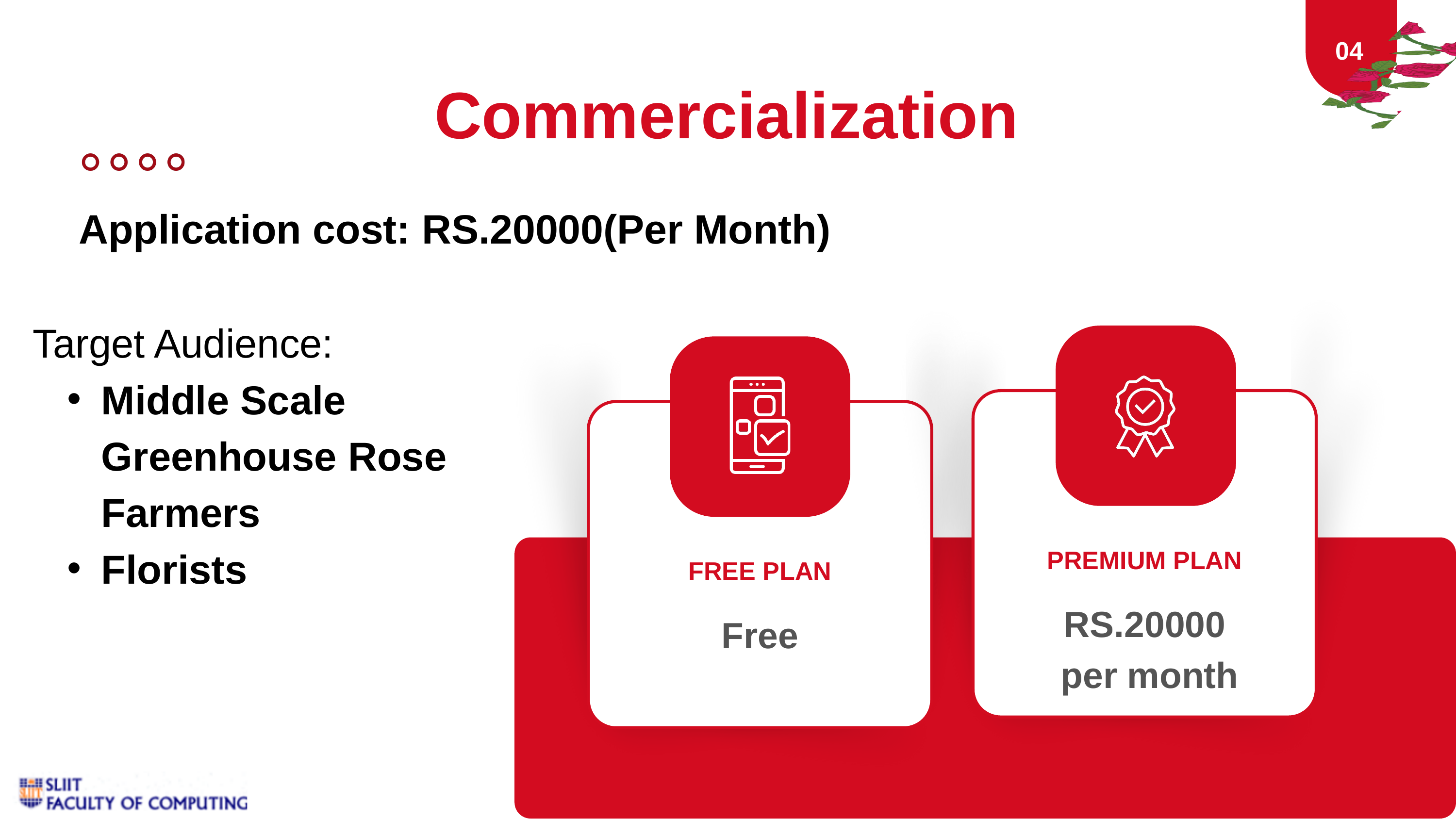

04
Commercialization

Application cost: RS.20000(Per Month)

PREMIUM PLAN
RS.20000
 per month

FREE PLAN
Free
Target Audience:
Middle Scale Greenhouse Rose Farmers
Florists